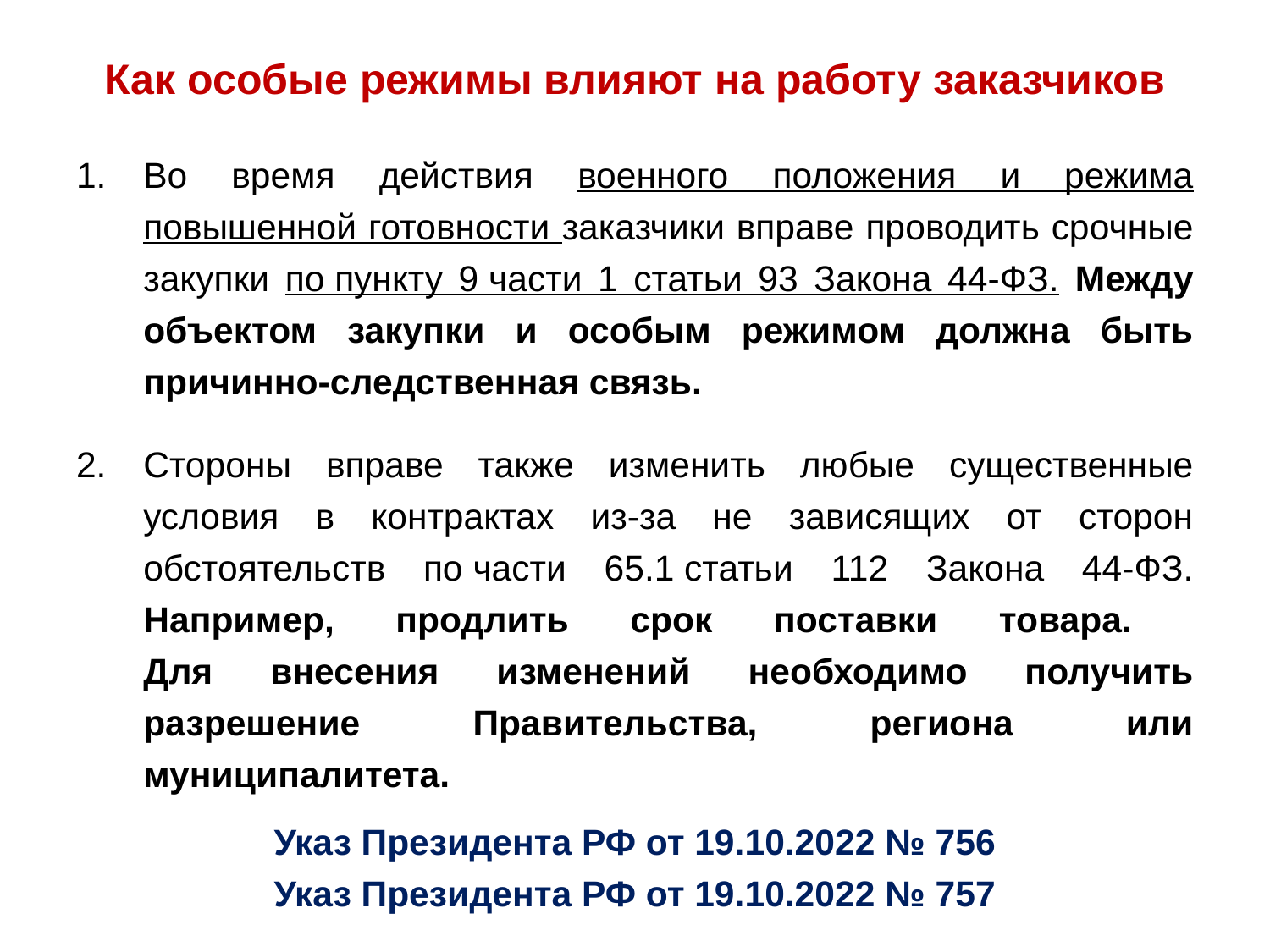

# Как особые режимы влияют на работу заказчиков
Во время действия военного положения и режима повышенной готовности заказчики вправе проводить срочные закупки по пункту 9 части 1 статьи 93 Закона 44-ФЗ. Между объектом закупки и особым режимом должна быть причинно-следственная связь.
Стороны вправе также изменить любые существенные условия в контрактах из-за не зависящих от сторон обстоятельств по части 65.1 статьи 112 Закона 44-ФЗ. Например, продлить срок поставки товара.
Для внесения изменений необходимо получить разрешение Правительства, региона или муниципалитета.
Указ Президента РФ от 19.10.2022 № 756
Указ Президента РФ от 19.10.2022 № 757